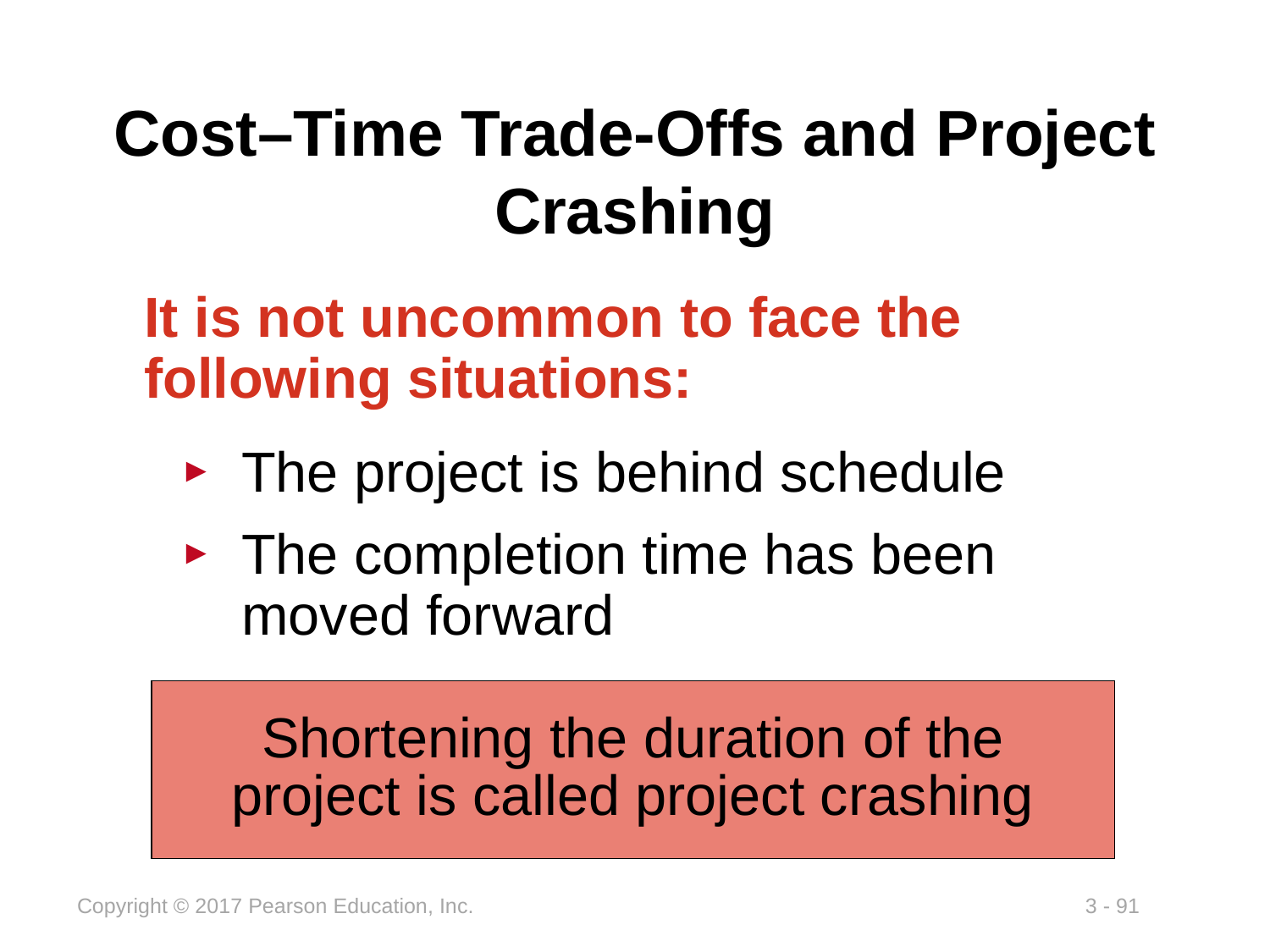

# Cost–Time Trade-Offs and Project Crashing
It is not uncommon to face the following situations:
The project is behind schedule
The completion time has been moved forward
Shortening the duration of the project is called project crashing